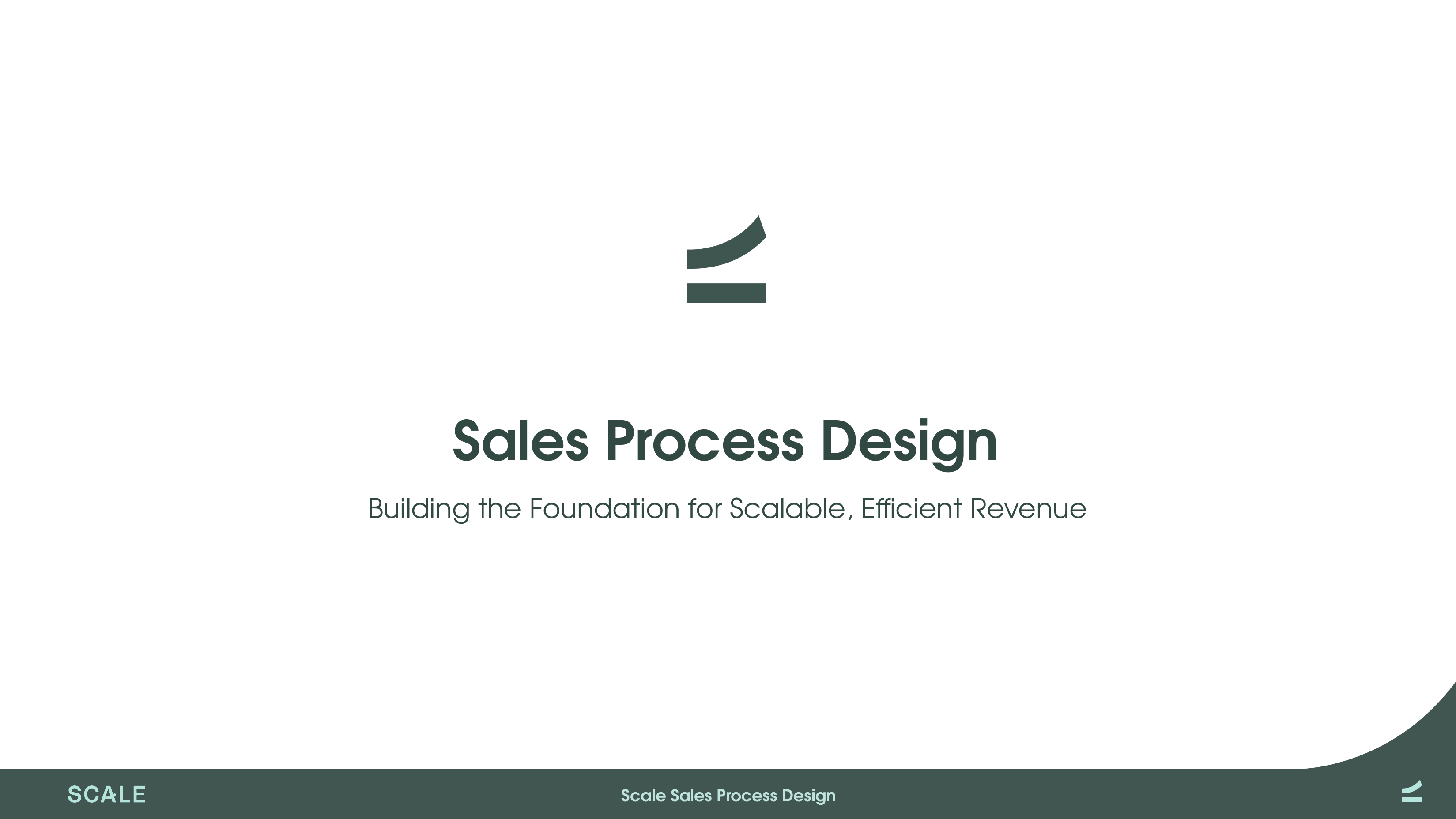

# Sales Process Design
Building the Foundation for Scalable, Efficient Revenue
Scale Sales Process Design